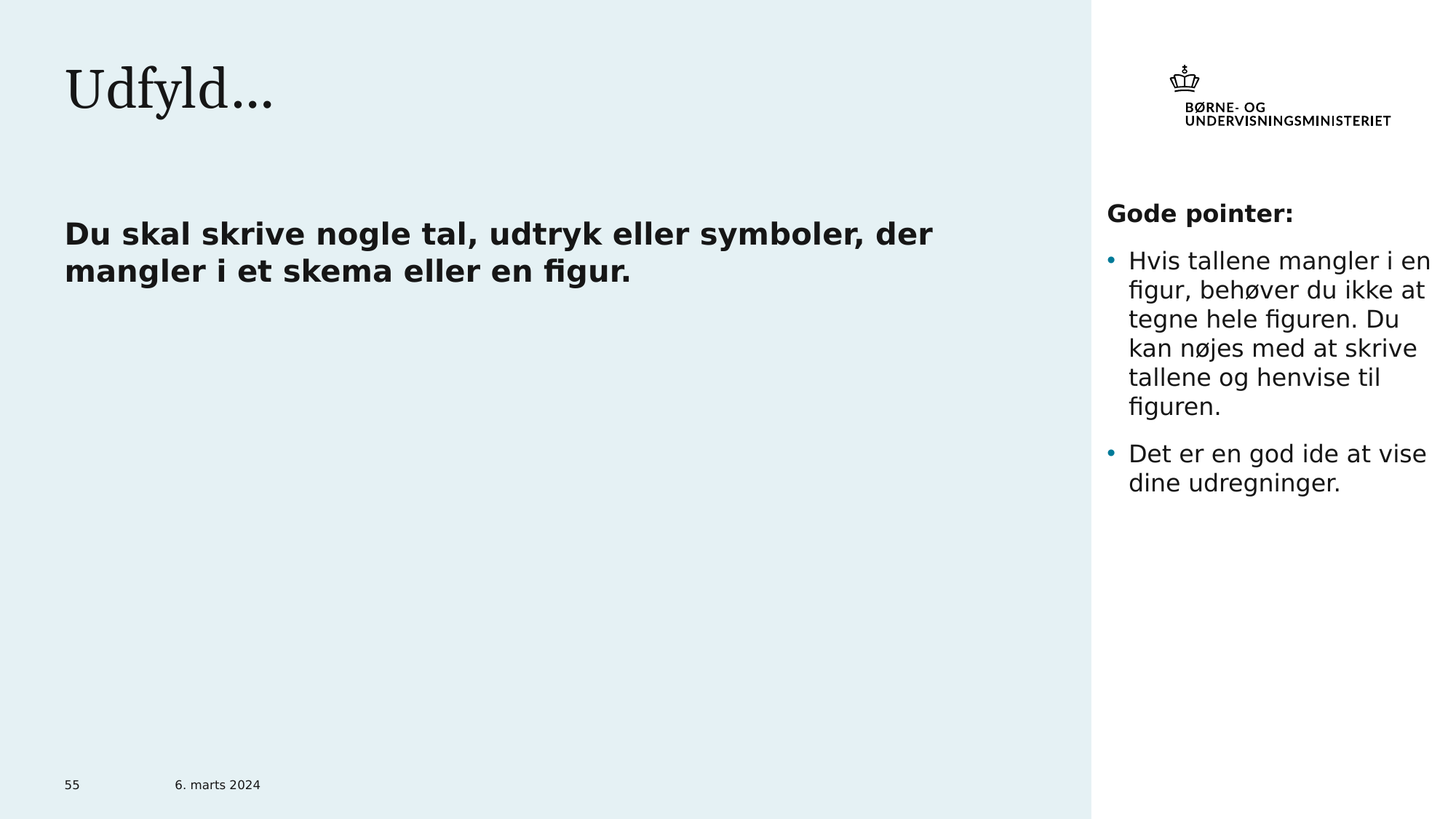

# Udfyld…
Du skal skrive nogle tal, udtryk eller symboler, der mangler i et skema eller en figur.

Gode pointer:
Hvis tallene mangler i en figur, behøver du ikke at tegne hele figuren. Du kan nøjes med at skrive tallene og henvise til figuren.
Det er en god ide at vise dine udregninger.

55
6. marts 2024